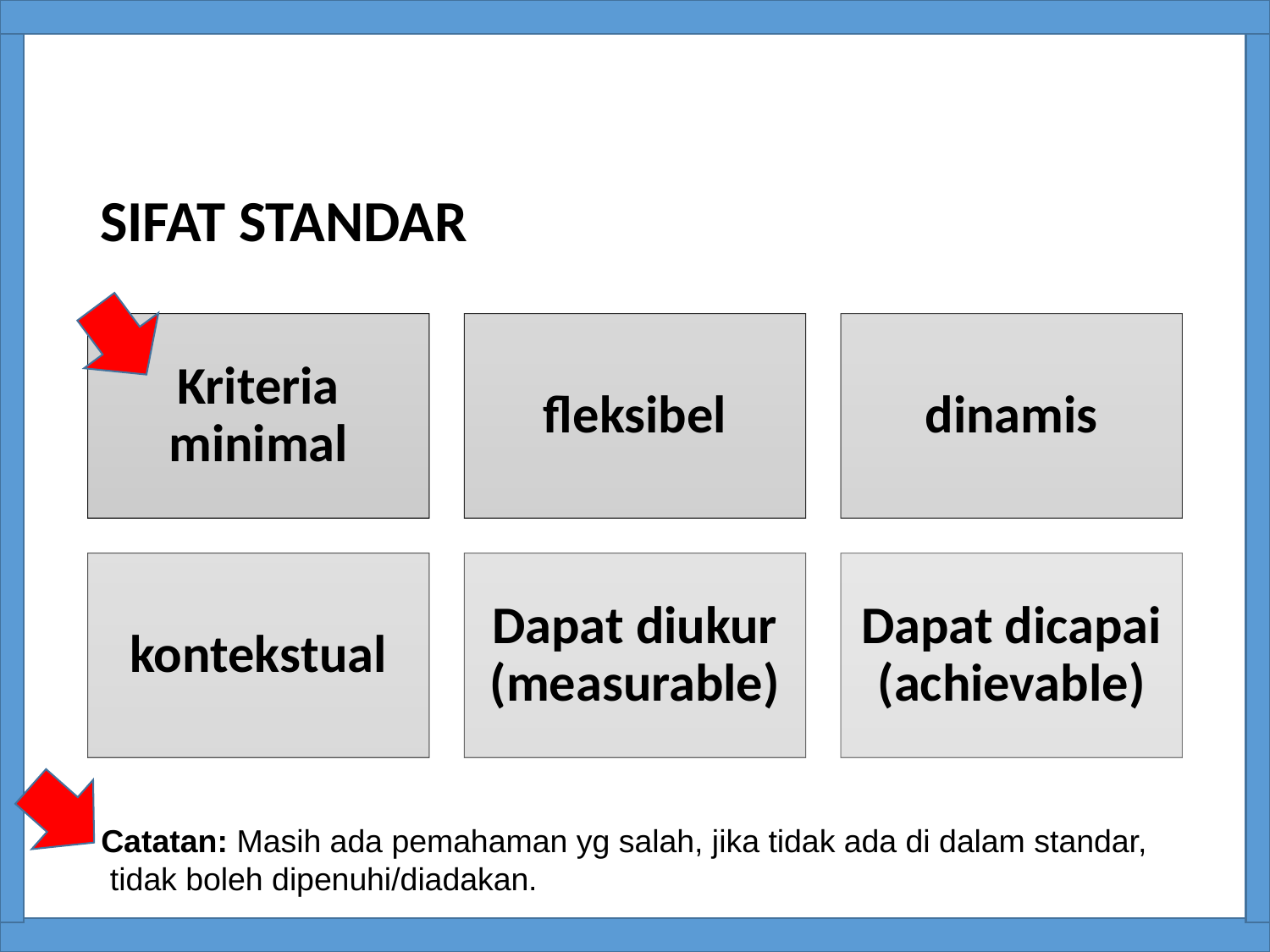

# SIFAT STANDAR

Kriteria minimal
fleksibel
dinamis
kontekstual
Dapat diukur (measurable)
Dapat dicapai (achievable)

Catatan: Masih ada pemahaman yg salah, jika tidak ada di dalam standar,
 tidak boleh dipenuhi/diadakan.